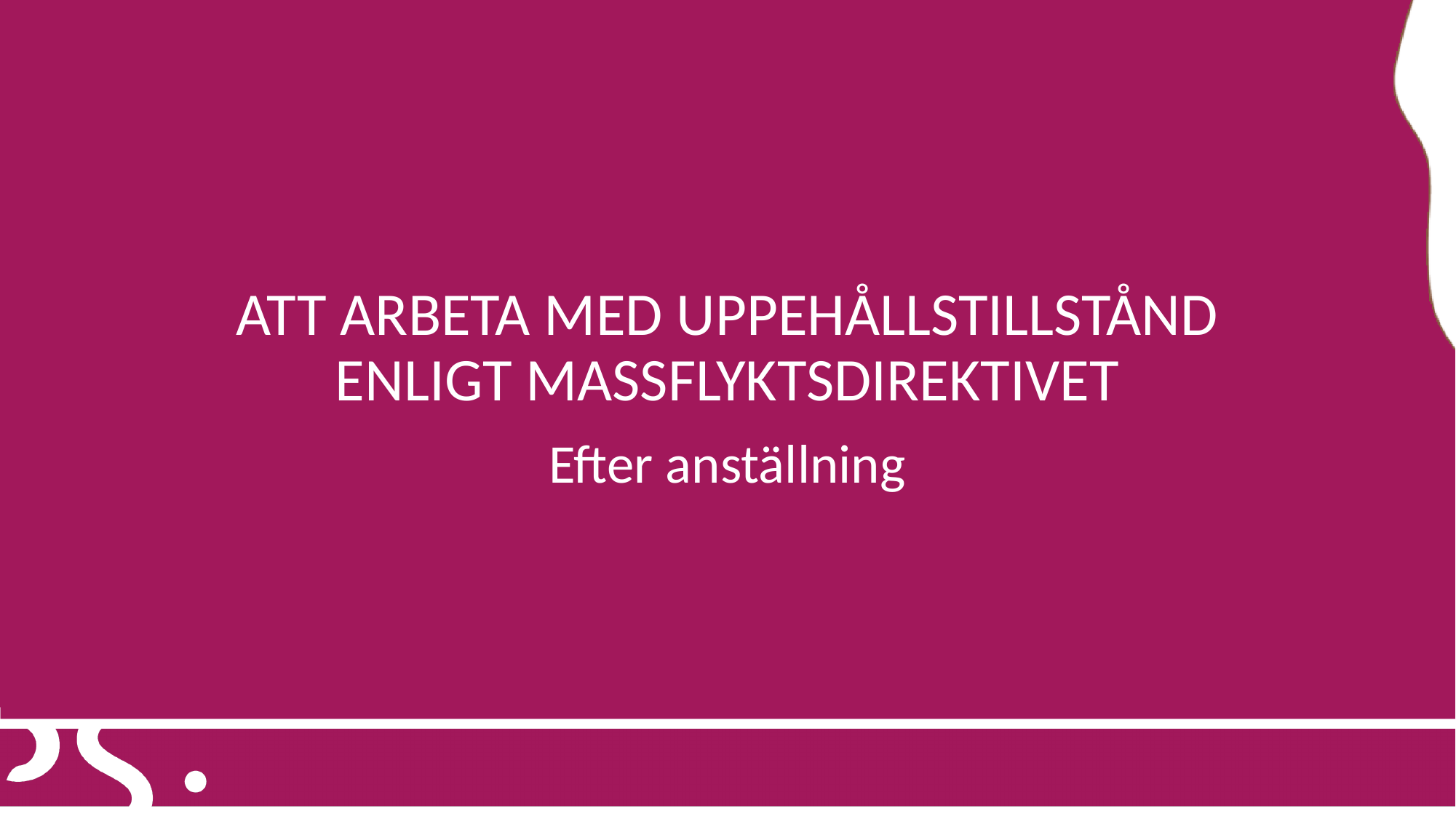

# ATT ARBETA MED UPPEHÅLLSTILLSTÅND ENLIGT MASSFLYKTSDIREKTIVET
Efter anställning